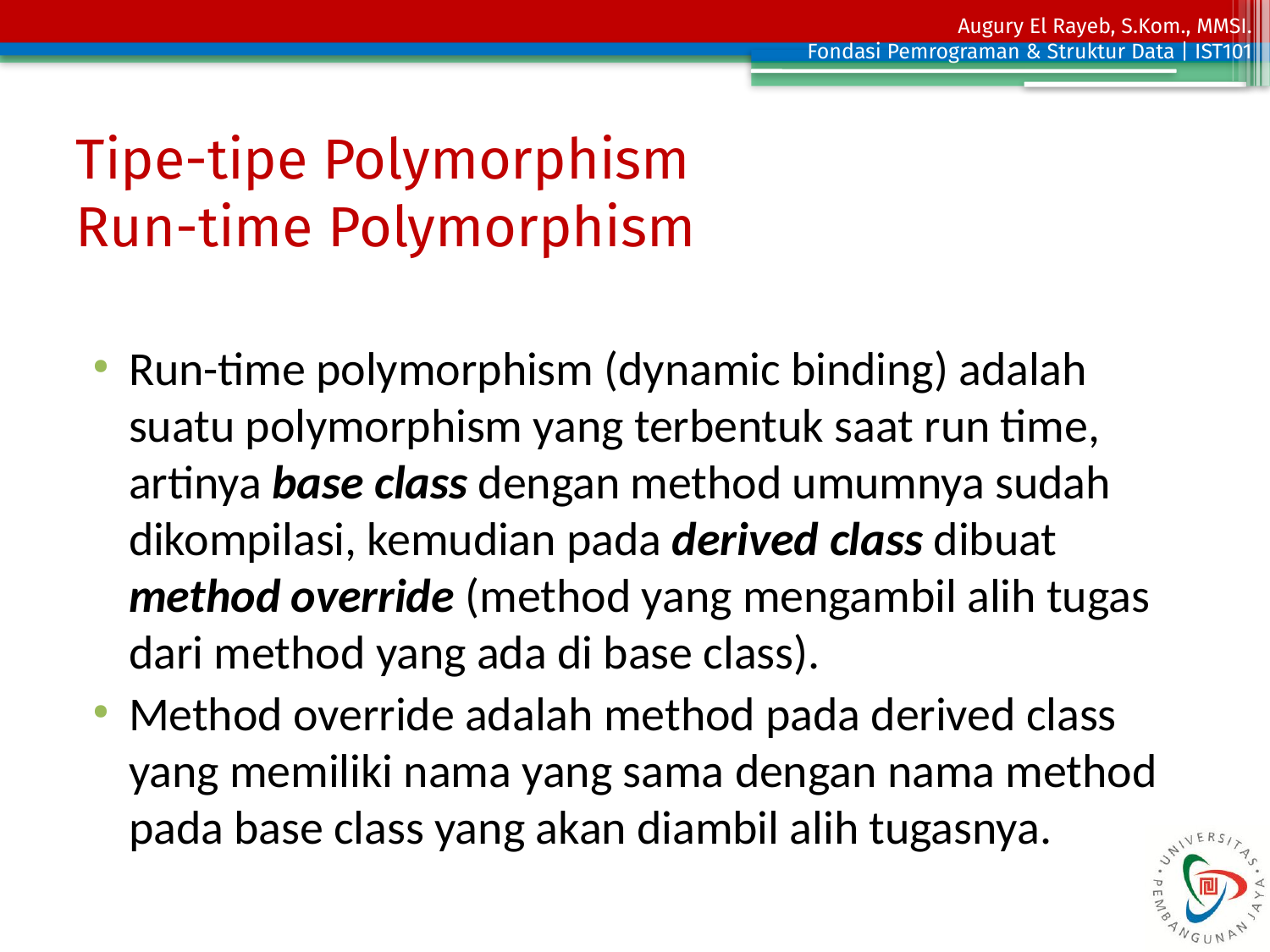

# Tipe-tipe Polymorphism Run-time Polymorphism

Run-time polymorphism (dynamic binding) adalah suatu polymorphism yang terbentuk saat run time, artinya base class dengan method umumnya sudah dikompilasi, kemudian pada derived class dibuat method override (method yang mengambil alih tugas dari method yang ada di base class).
Method override adalah method pada derived class yang memiliki nama yang sama dengan nama method pada base class yang akan diambil alih tugasnya.